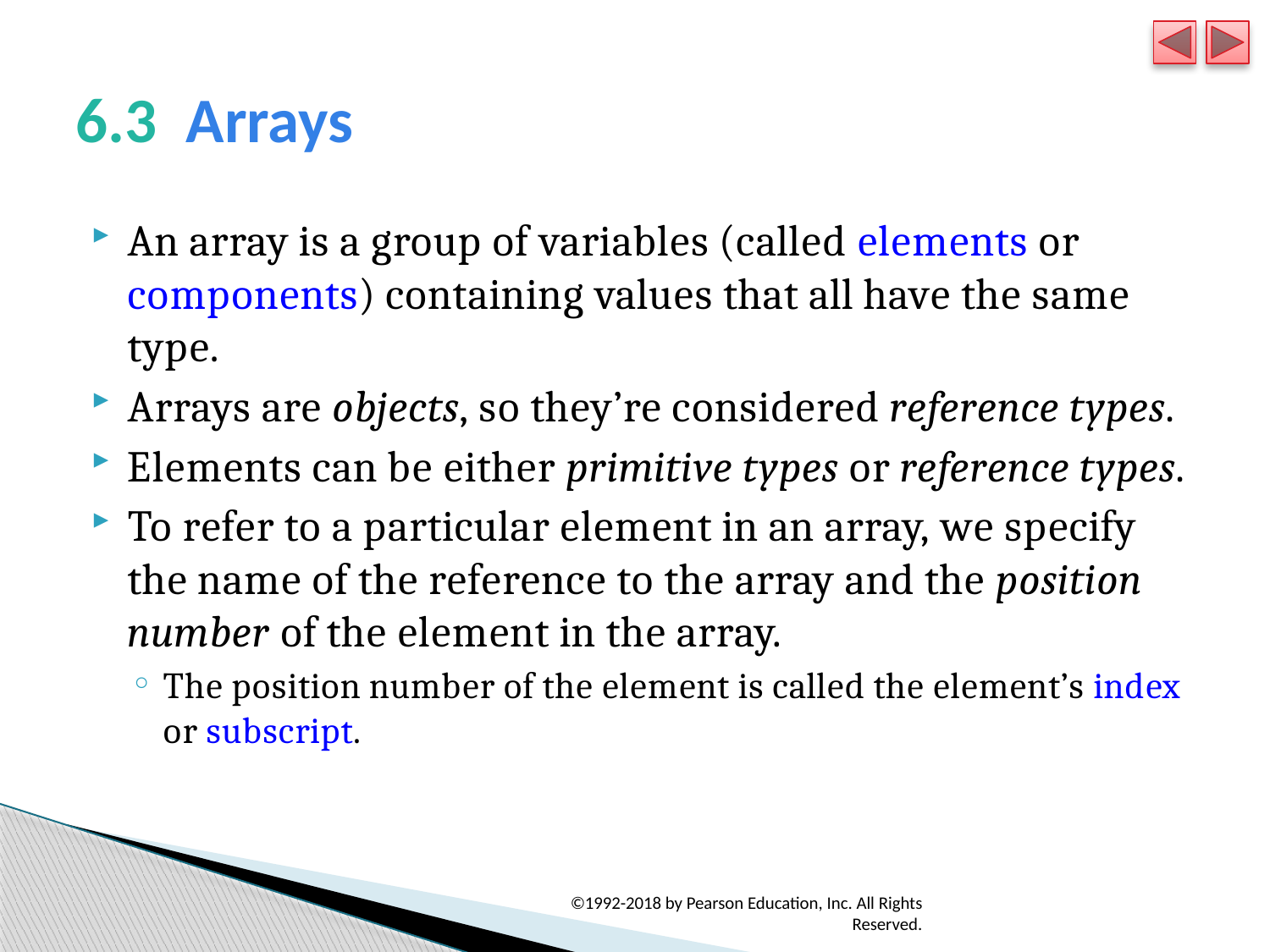

# 6.3  Arrays
An array is a group of variables (called elements or components) containing values that all have the same type.
Arrays are objects, so they’re considered reference types.
Elements can be either primitive types or reference types.
To refer to a particular element in an array, we specify the name of the reference to the array and the position number of the element in the array.
The position number of the element is called the element’s index or subscript.
©1992-2018 by Pearson Education, Inc. All Rights Reserved.